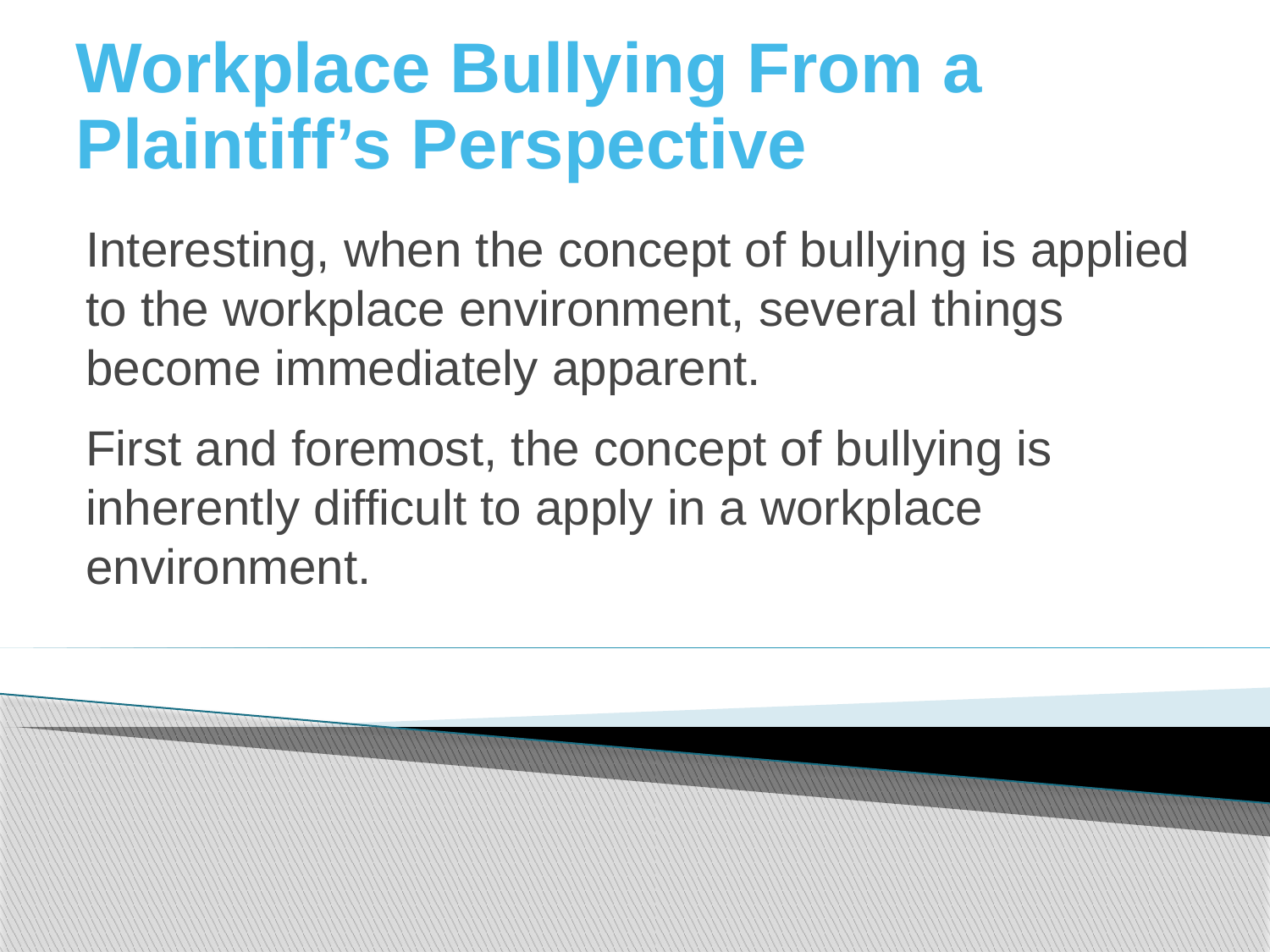

# Workplace Bullying From a Plaintiff’s Perspective
Interesting, when the concept of bullying is applied to the workplace environment, several things become immediately apparent.
First and foremost, the concept of bullying is inherently difficult to apply in a workplace environment.